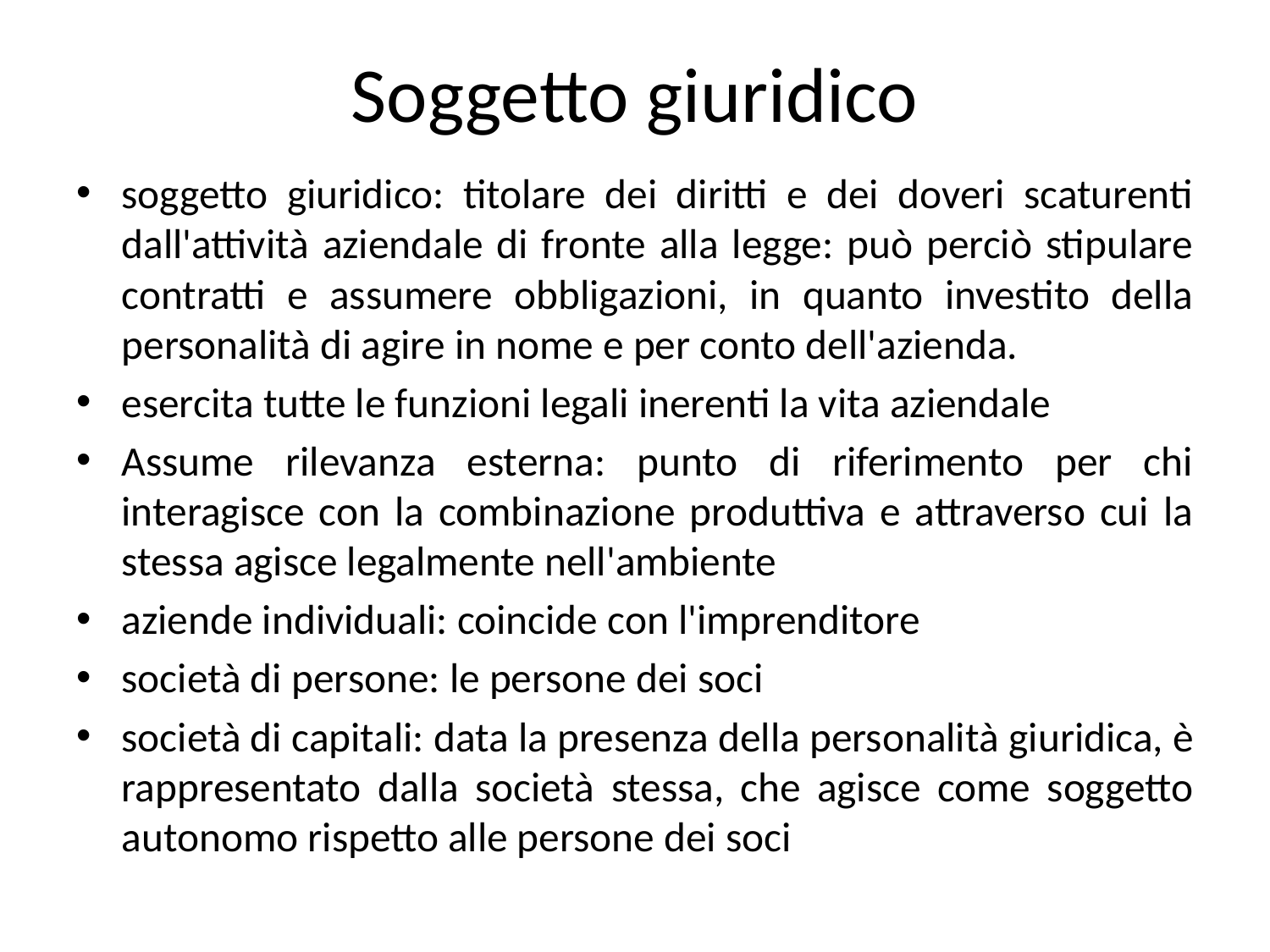

# Soggetto giuridico
soggetto giuridico: titolare dei diritti e dei doveri scaturenti dall'attività aziendale di fronte alla legge: può perciò stipulare contratti e assumere obbligazioni, in quanto investito della personalità di agire in nome e per conto dell'azienda.
esercita tutte le funzioni legali inerenti la vita aziendale
Assume rilevanza esterna: punto di riferimento per chi interagisce con la combinazione produttiva e attraverso cui la stessa agisce legalmente nell'ambiente
aziende individuali: coincide con l'imprenditore
società di persone: le persone dei soci
società di capitali: data la presenza della personalità giuridica, è rappresentato dalla società stessa, che agisce come soggetto autonomo rispetto alle persone dei soci